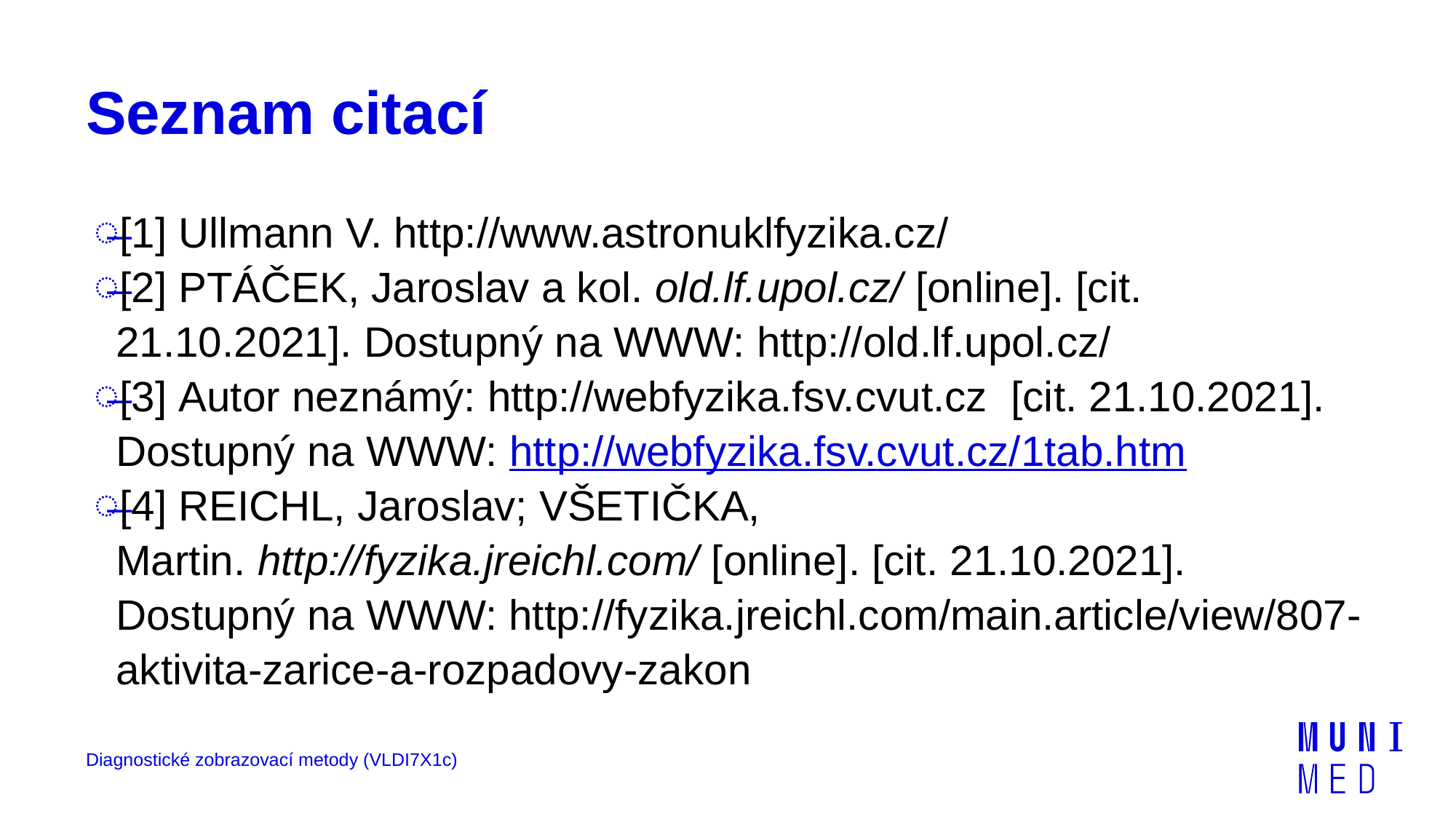

# Seznam citací
[1] Ullmann V. http://www.astronuklfyzika.cz/
[2] PTÁČEK, Jaroslav a kol. old.lf.upol.cz/ [online]. [cit. 21.10.2021]. Dostupný na WWW: http://old.lf.upol.cz/
[3] Autor neznámý: http://webfyzika.fsv.cvut.cz  [cit. 21.10.2021]. Dostupný na WWW: http://webfyzika.fsv.cvut.cz/1tab.htm
[4] REICHL, Jaroslav; VŠETIČKA, Martin. http://fyzika.jreichl.com/ [online]. [cit. 21.10.2021]. Dostupný na WWW: http://fyzika.jreichl.com/main.article/view/807-aktivita-zarice-a-rozpadovy-zakon
Diagnostické zobrazovací metody (VLDI7X1c)